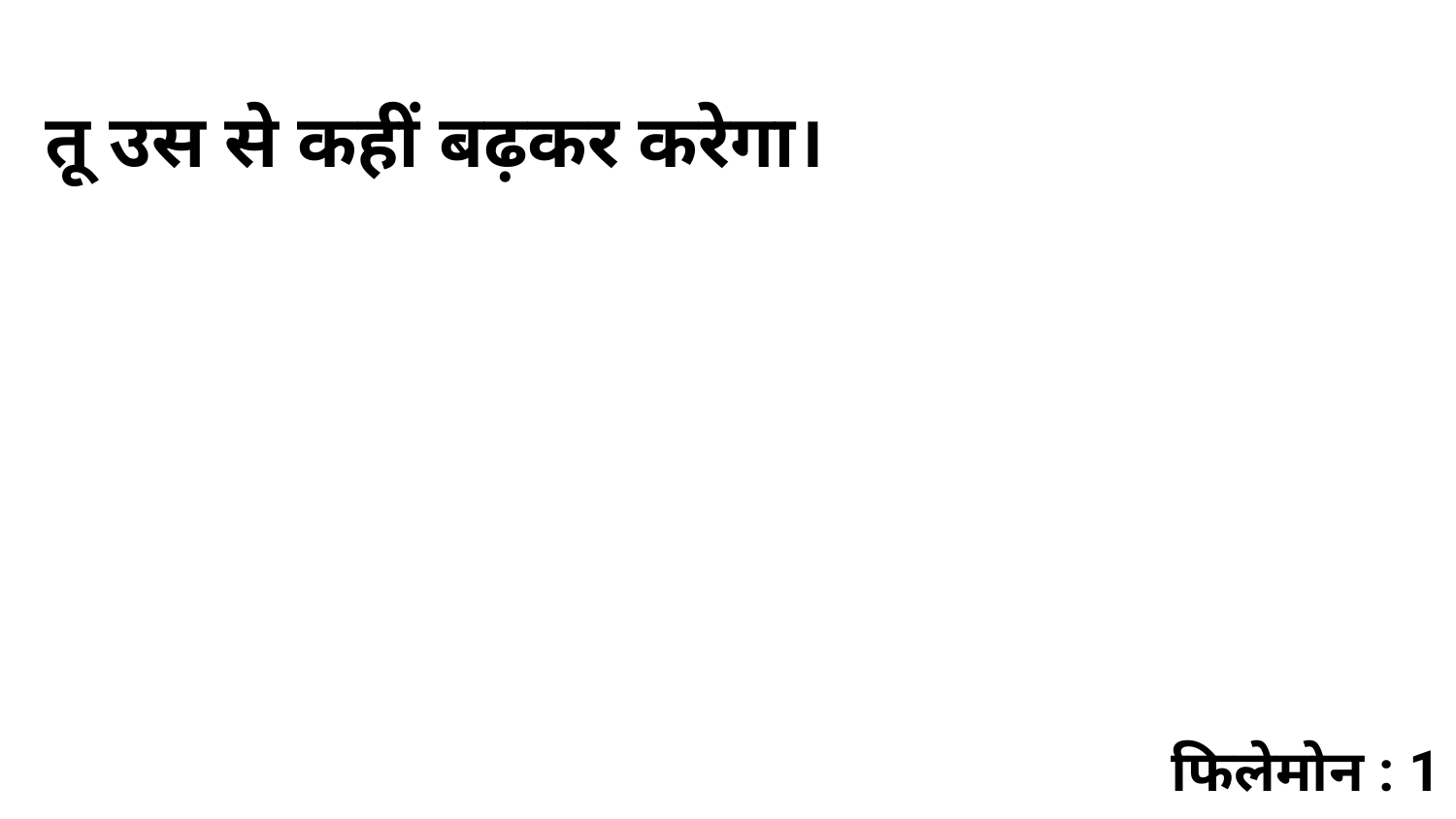

तू उस से कहीं बढ़कर करेगा।
फिलेमोन : 1